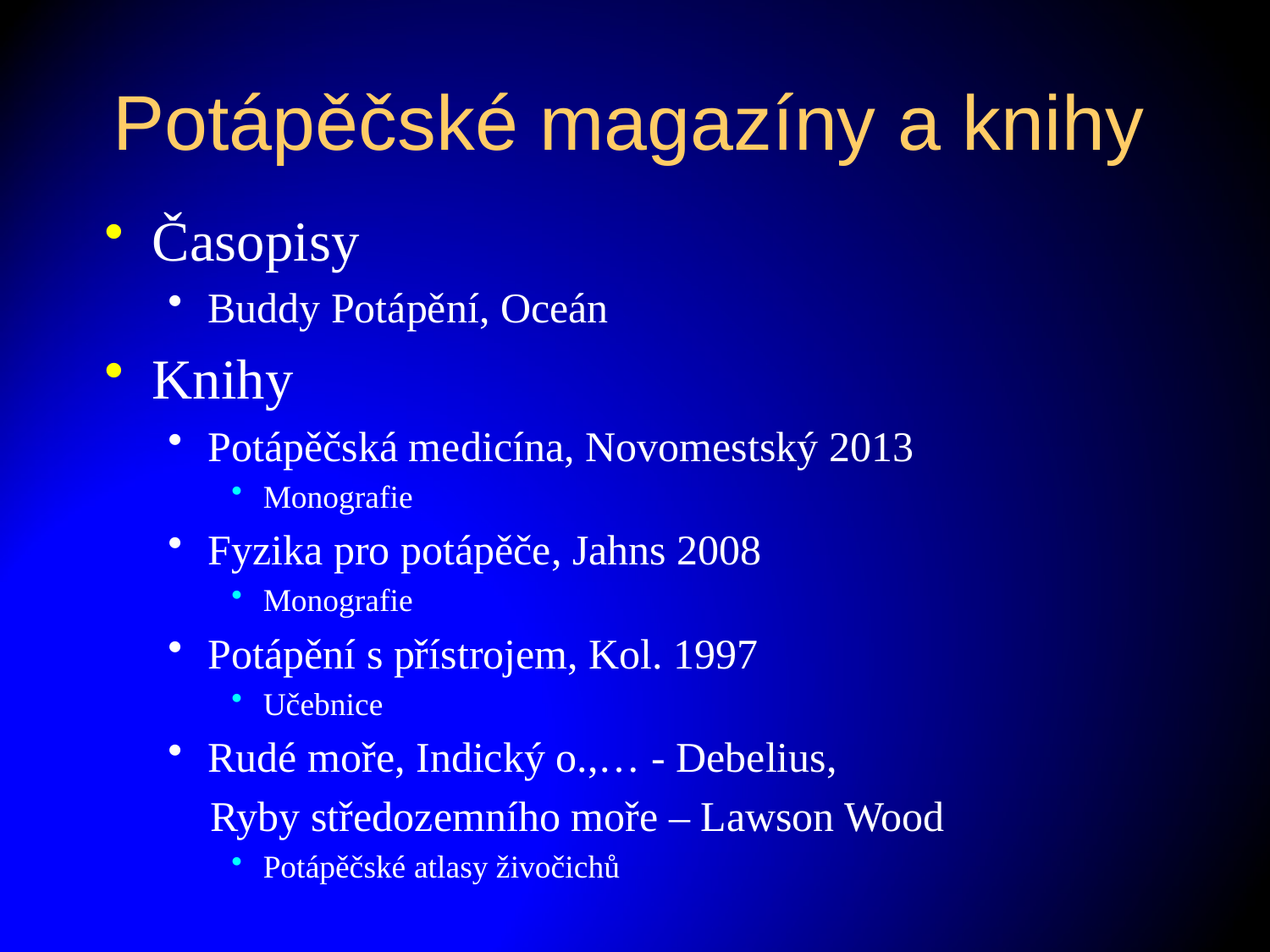

# Potápěčské magazíny a knihy
Časopisy
Buddy Potápění, Oceán
Knihy
Potápěčská medicína, Novomestský 2013
Monografie
Fyzika pro potápěče, Jahns 2008
Monografie
Potápění s přístrojem, Kol. 1997
Učebnice
Rudé moře, Indický o.,… - Debelius,
    Ryby středozemního moře – Lawson Wood
Potápěčské atlasy živočichů